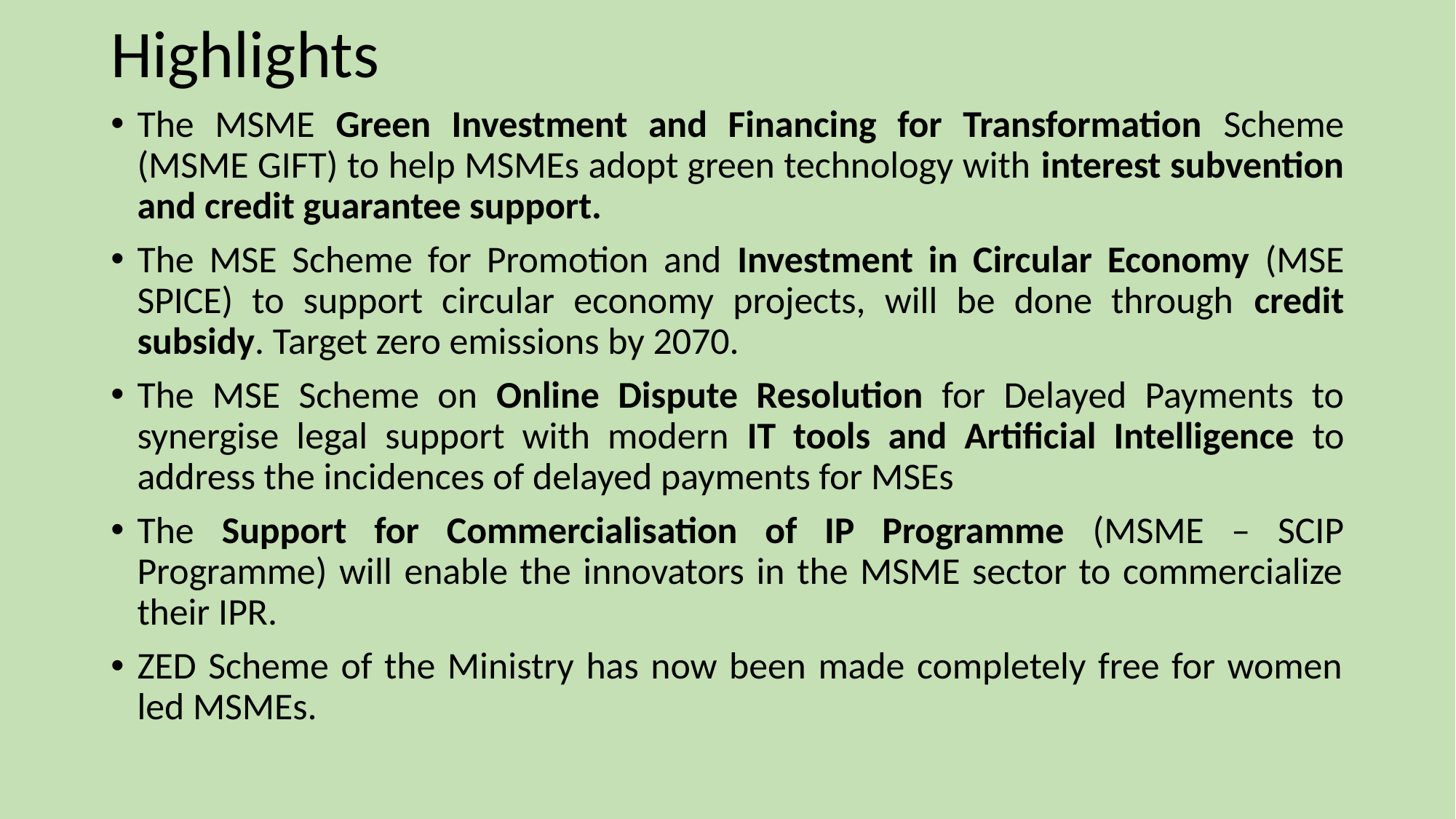

# Highlights
The MSME Green Investment and Financing for Transformation Scheme (MSME GIFT) to help MSMEs adopt green technology with interest subvention and credit guarantee support.
The MSE Scheme for Promotion and Investment in Circular Economy (MSE SPICE) to support circular economy projects, will be done through credit subsidy. Target zero emissions by 2070.
The MSE Scheme on Online Dispute Resolution for Delayed Payments to synergise legal support with modern IT tools and Artificial Intelligence to address the incidences of delayed payments for MSEs
The Support for Commercialisation of IP Programme (MSME – SCIP Programme) will enable the innovators in the MSME sector to commercialize their IPR.
ZED Scheme of the Ministry has now been made completely free for women led MSMEs.